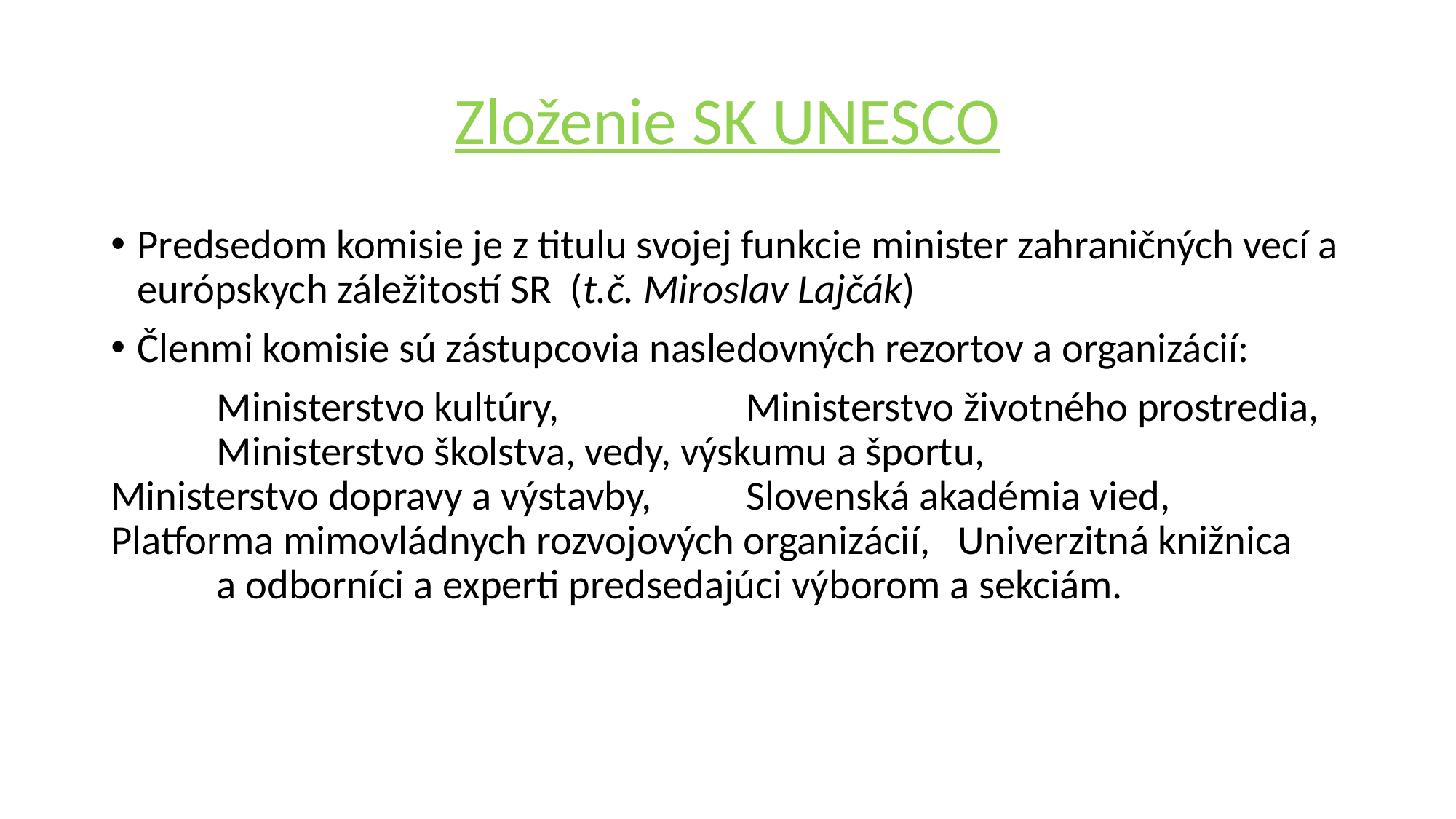

# Zloženie SK UNESCO
Predsedom komisie je z titulu svojej funkcie minister zahraničných vecí a európskych záležitostí SR  (t.č. Miroslav Lajčák)
Členmi komisie sú zástupcovia nasledovných rezortov a organizácií:
	Ministerstvo kultúry, 								Ministerstvo životného prostredia, 				Ministerstvo školstva, vedy, výskumu a športu,                            	Ministerstvo dopravy a výstavby,						Slovenská akadémia vied,							Platforma mimovládnych rozvojových organizácií,				Univerzitná knižnica								a odborníci a experti predsedajúci výborom a sekciám.